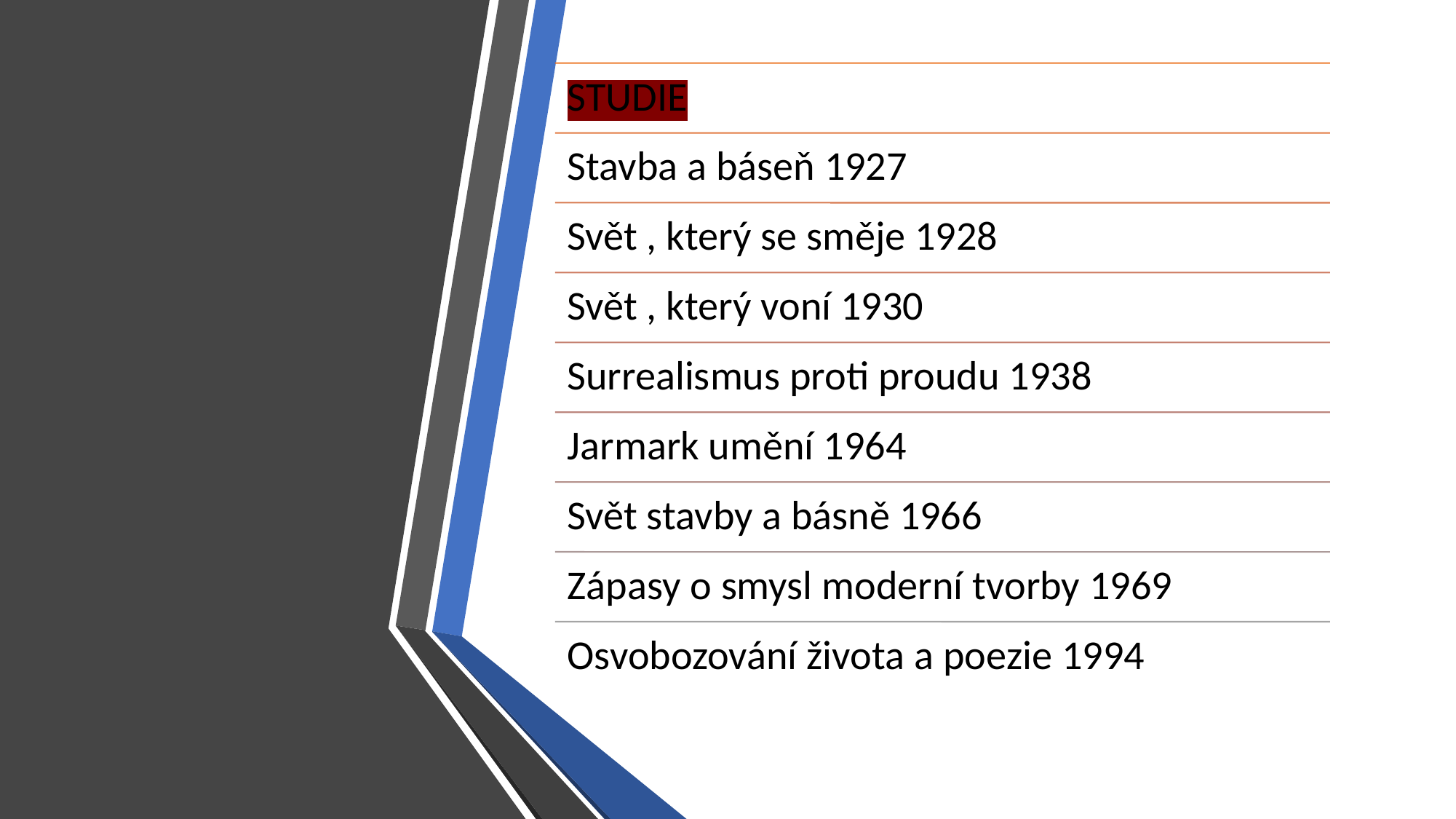

STUDIE
Stavba a báseň 1927
Svět , který se směje 1928
Svět , který voní 1930
Surrealismus proti proudu 1938
Jarmark umění 1964
Svět stavby a básně 1966
Zápasy o smysl moderní tvorby 1969
Osvobozování života a poezie 1994